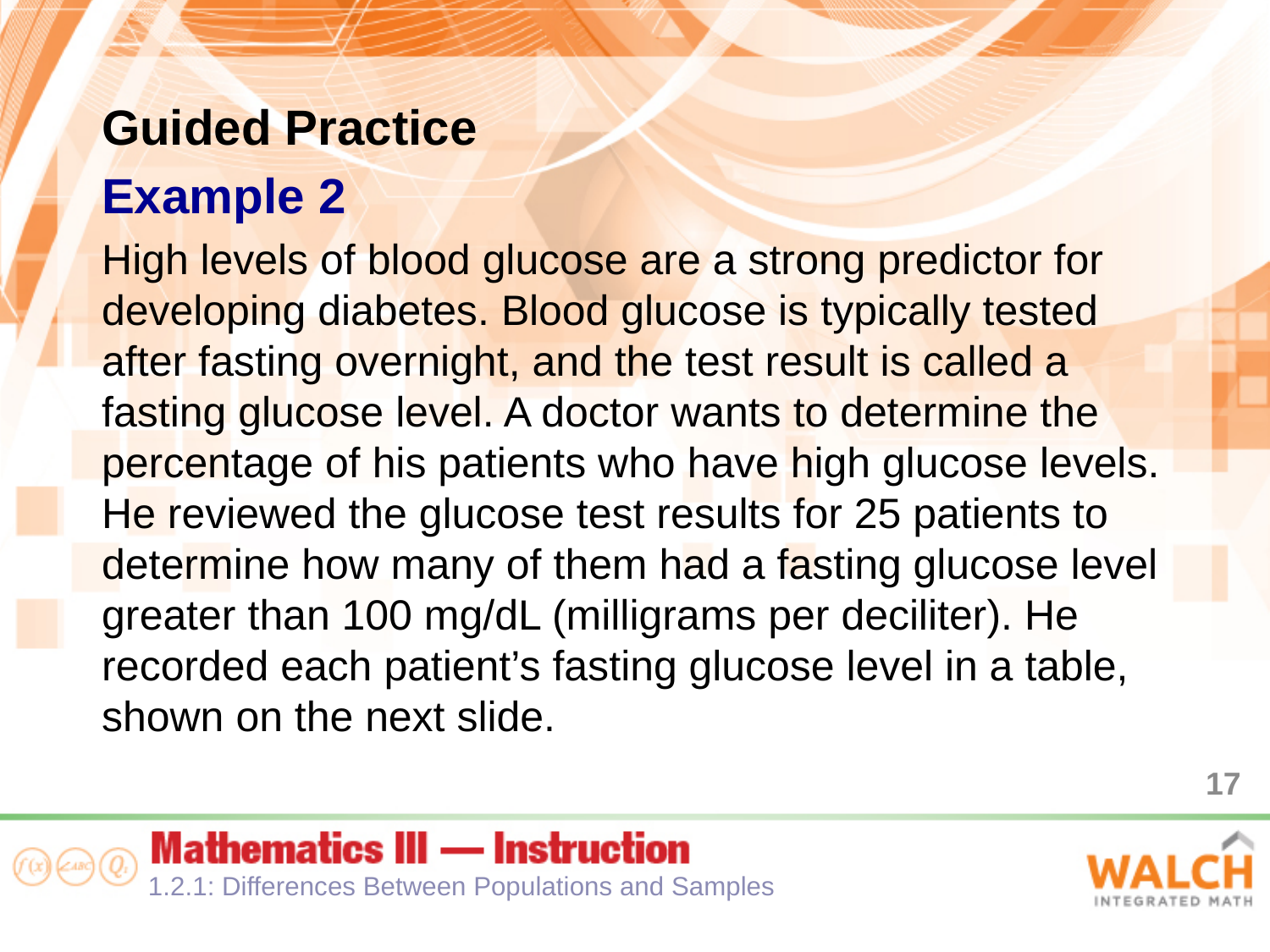

Guided Practice
Example 2
High levels of blood glucose are a strong predictor for developing diabetes. Blood glucose is typically tested after fasting overnight, and the test result is called a fasting glucose level. A doctor wants to determine the percentage of his patients who have high glucose levels. He reviewed the glucose test results for 25 patients to determine how many of them had a fasting glucose level greater than 100 mg/dL (milligrams per deciliter). He recorded each patient’s fasting glucose level in a table, shown on the next slide.
17
1.2.1: Differences Between Populations and Samples